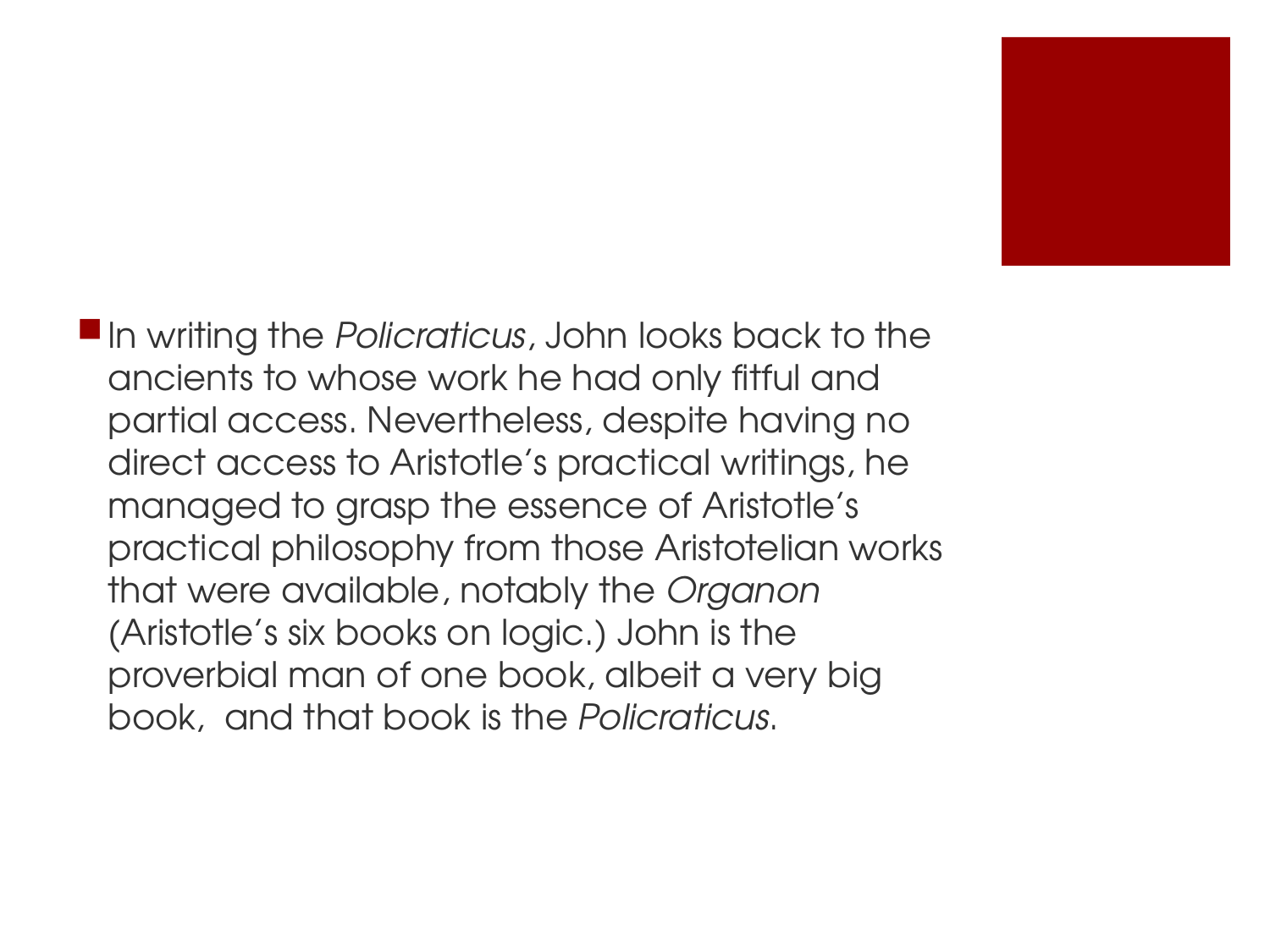

#
In writing the Policraticus, John looks back to the ancients to whose work he had only fitful and partial access. Nevertheless, despite having no direct access to Aristotle’s practical writings, he managed to grasp the essence of Aristotle’s practical philosophy from those Aristotelian works that were available, notably the Organon (Aristotle’s six books on logic.) John is the proverbial man of one book, albeit a very big book,  and that book is the Policraticus.